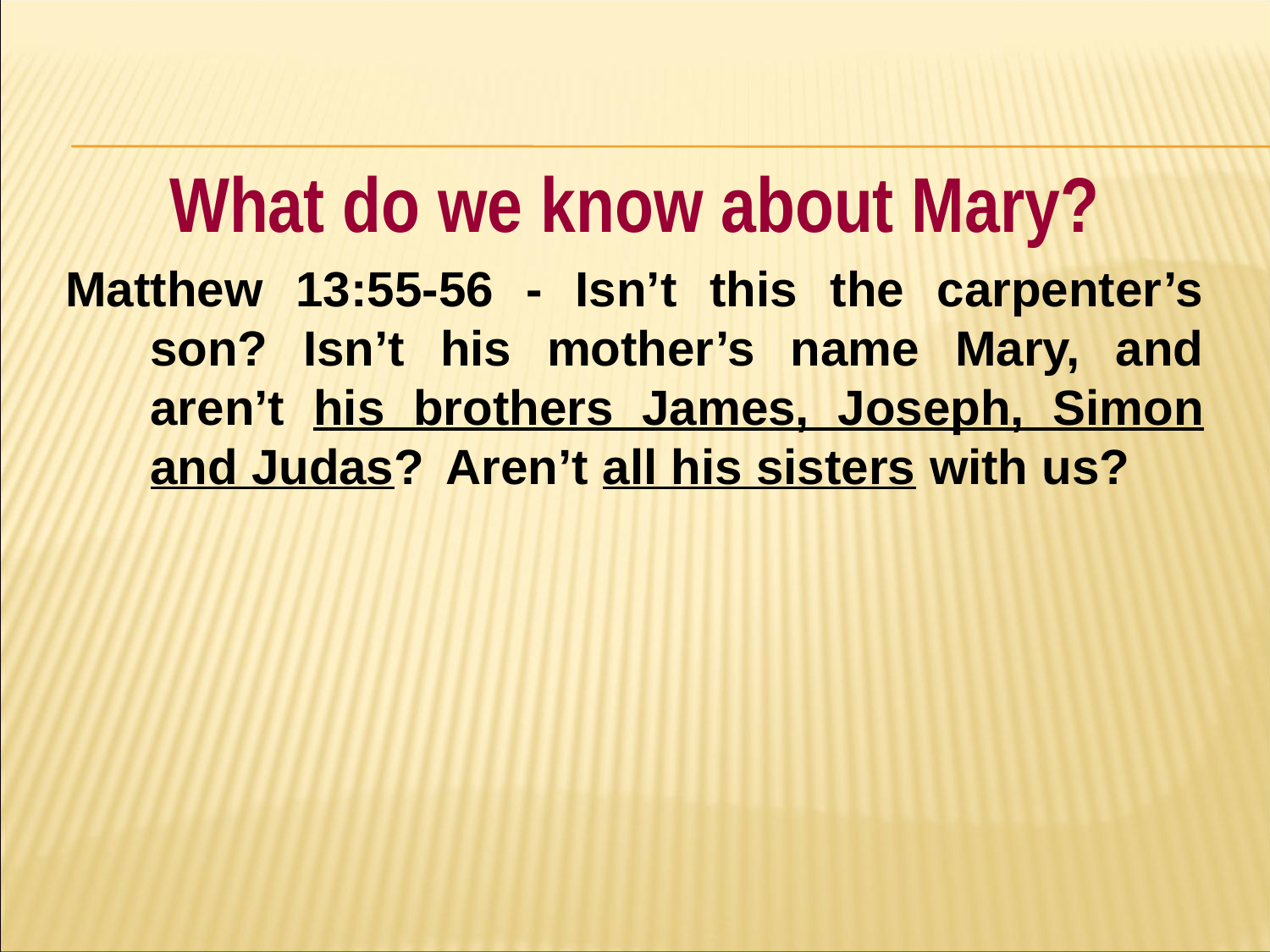

#
What do we know about Mary?
Matthew 13:55-56 - Isn’t this the carpenter’s son? Isn’t his mother’s name Mary, and aren’t his brothers James, Joseph, Simon and Judas?  Aren’t all his sisters with us?